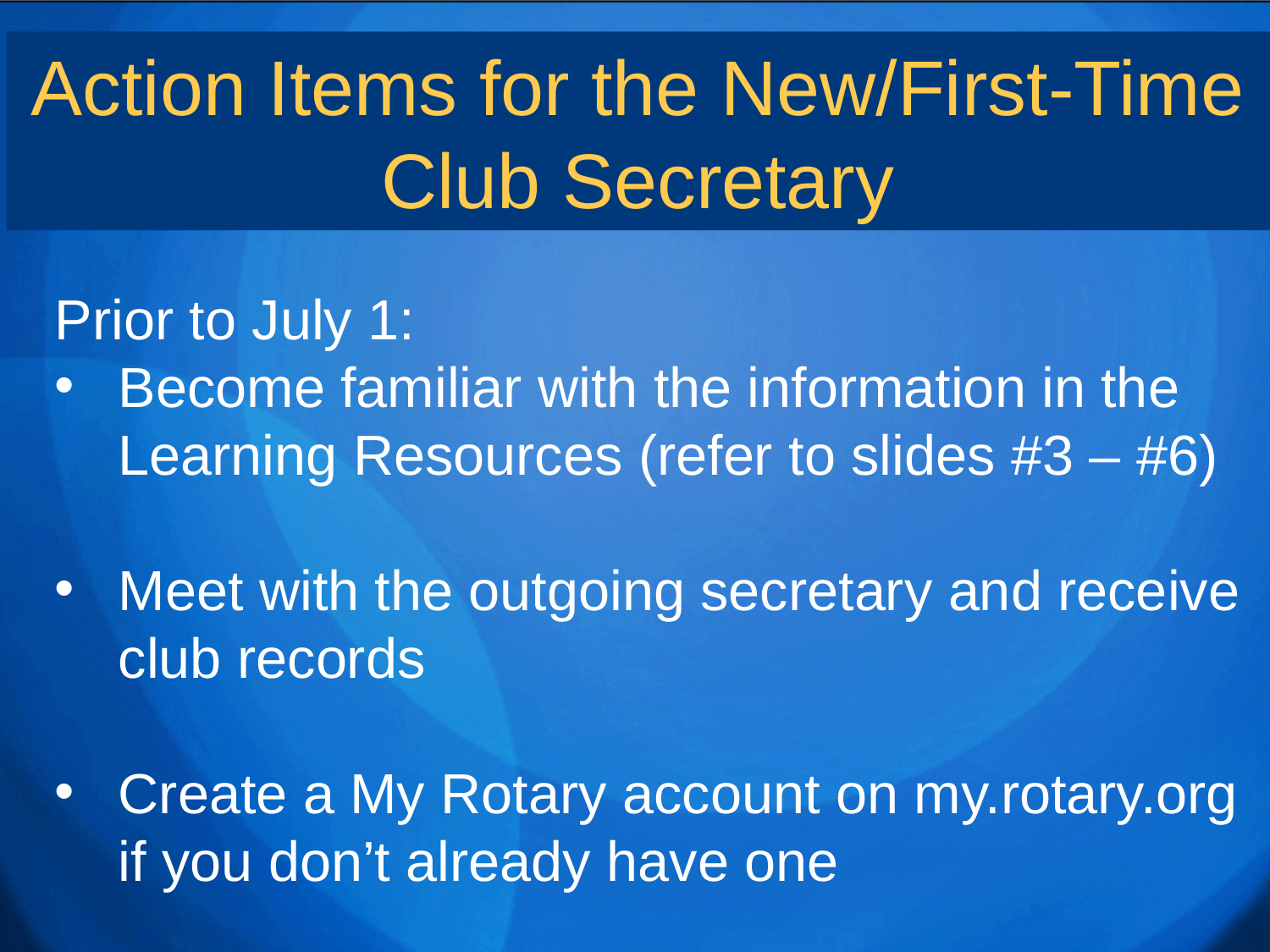

Action Items for the New/First-Time Club Secretary
Prior to July 1:
Become familiar with the information in the Learning Resources (refer to slides #3 – #6)

Meet with the outgoing secretary and receive club records

Create a My Rotary account on my.rotary.org if you don’t already have one